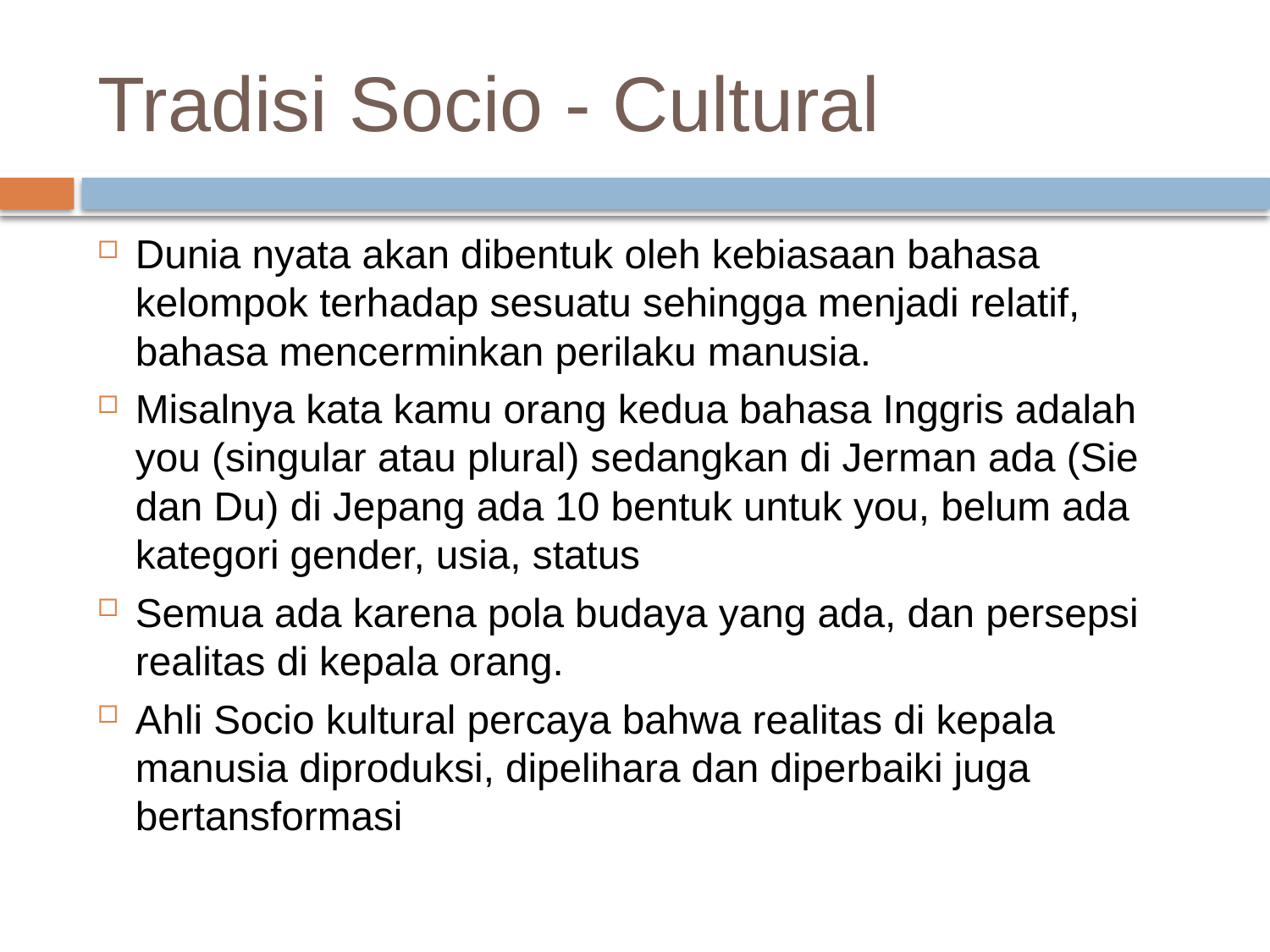

# Tradisi Socio - Cultural
Dunia nyata akan dibentuk oleh kebiasaan bahasa kelompok terhadap sesuatu sehingga menjadi relatif, bahasa mencerminkan perilaku manusia.
Misalnya kata kamu orang kedua bahasa Inggris adalah you (singular atau plural) sedangkan di Jerman ada (Sie dan Du) di Jepang ada 10 bentuk untuk you, belum ada kategori gender, usia, status
Semua ada karena pola budaya yang ada, dan persepsi realitas di kepala orang.
Ahli Socio kultural percaya bahwa realitas di kepala manusia diproduksi, dipelihara dan diperbaiki juga bertansformasi